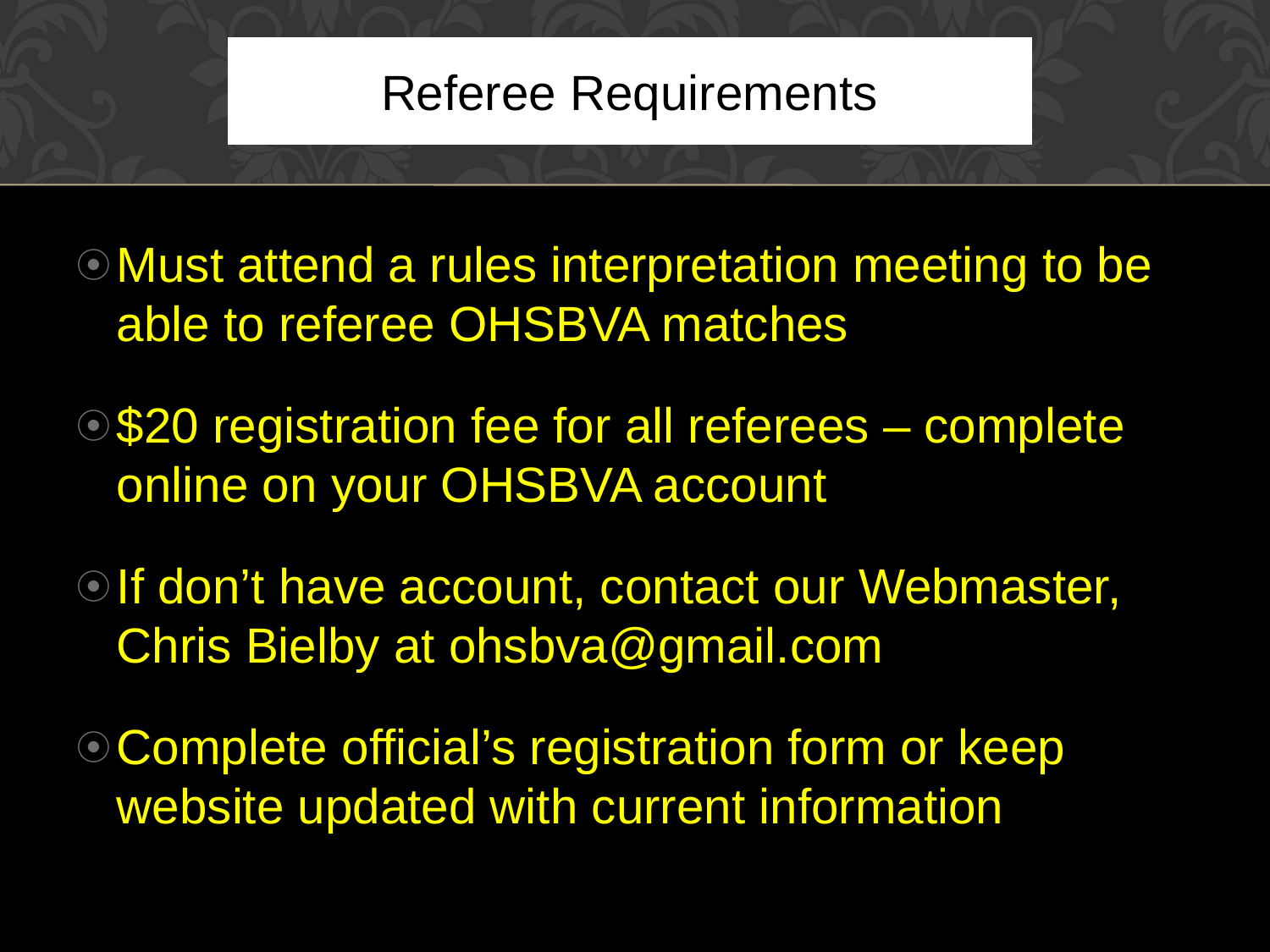

Referee Requirements
Must attend a rules interpretation meeting to be able to referee OHSBVA matches

$20 registration fee for all referees – complete online on your OHSBVA account

If don’t have account, contact our Webmaster, Chris Bielby at ohsbva@gmail.com

Complete official’s registration form or keep website updated with current information